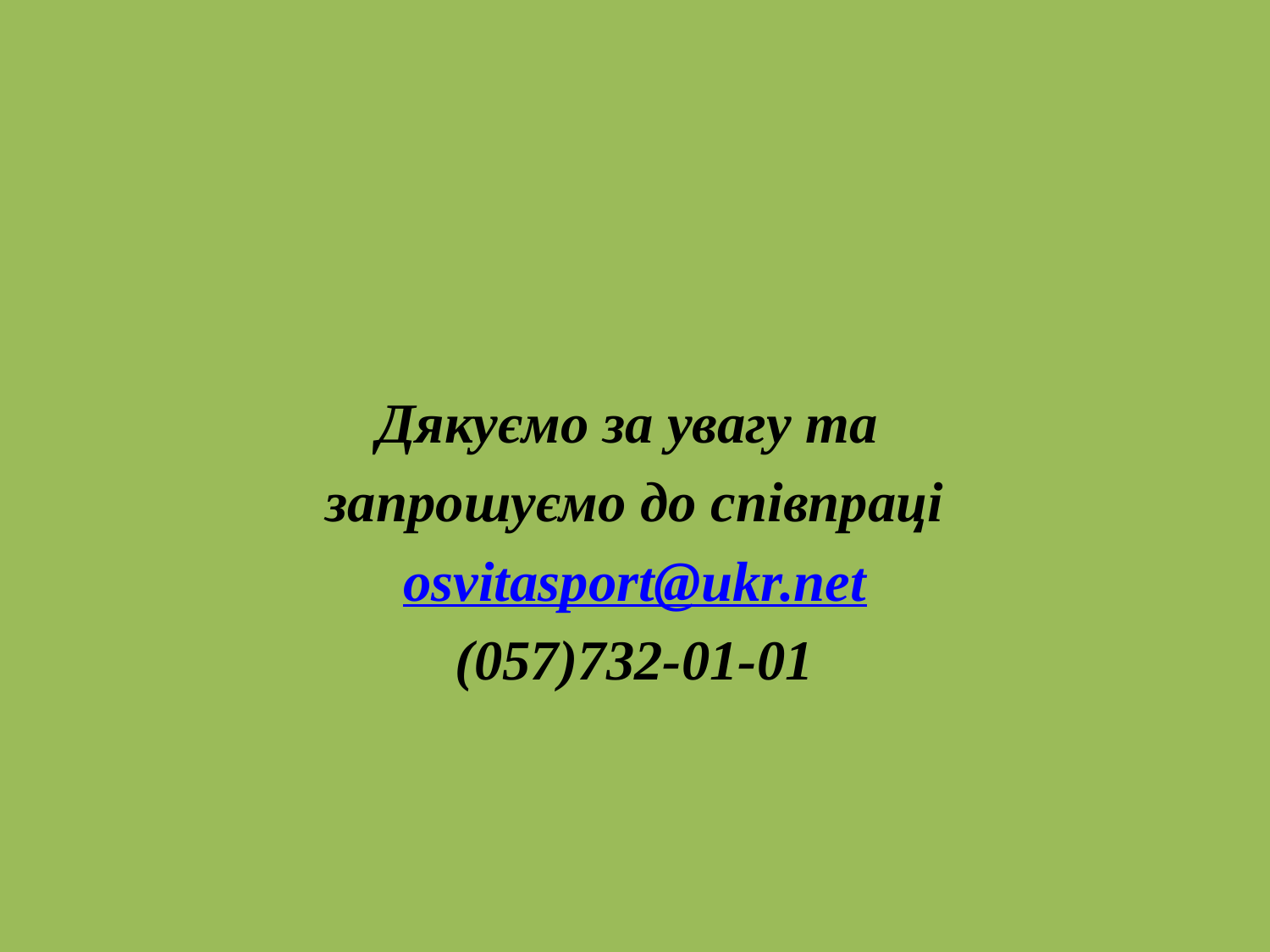

Дякуємо за увагу та
запрошуємо до співпраці
osvitasport@ukr.net
(057)732-01-01